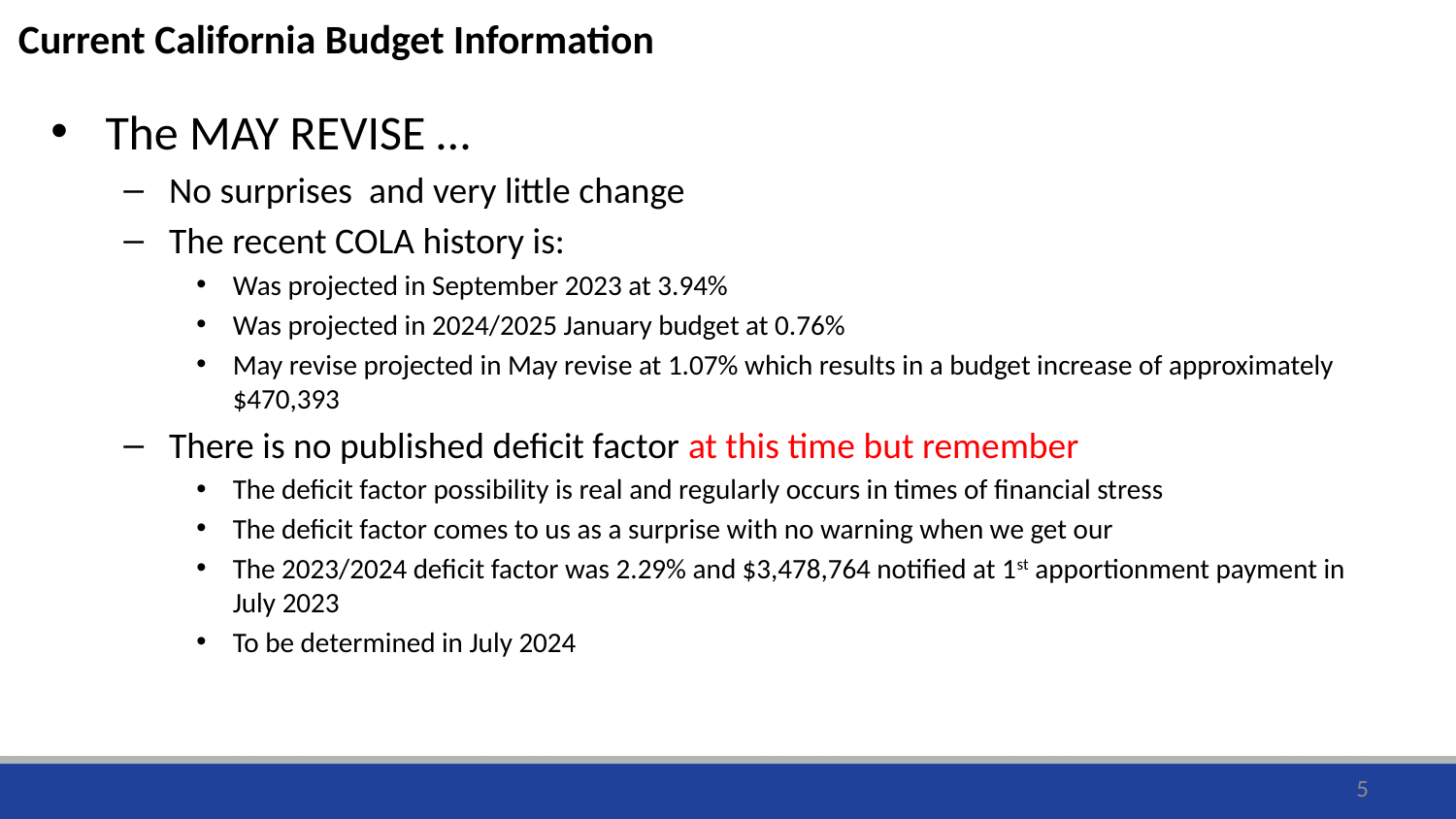

Current California Budget Information
The MAY REVISE …
No surprises  and very little change
The recent COLA history is:
Was projected in September 2023 at 3.94%
Was projected in 2024/2025 January budget at 0.76%
May revise projected in May revise at 1.07% which results in a budget increase of approximately $470,393
There is no published deficit factor at this time but remember
The deficit factor possibility is real and regularly occurs in times of financial stress
The deficit factor comes to us as a surprise with no warning when we get our
The 2023/2024 deficit factor was 2.29% and $3,478,764 notified at 1st apportionment payment in July 2023
To be determined in July 2024
5